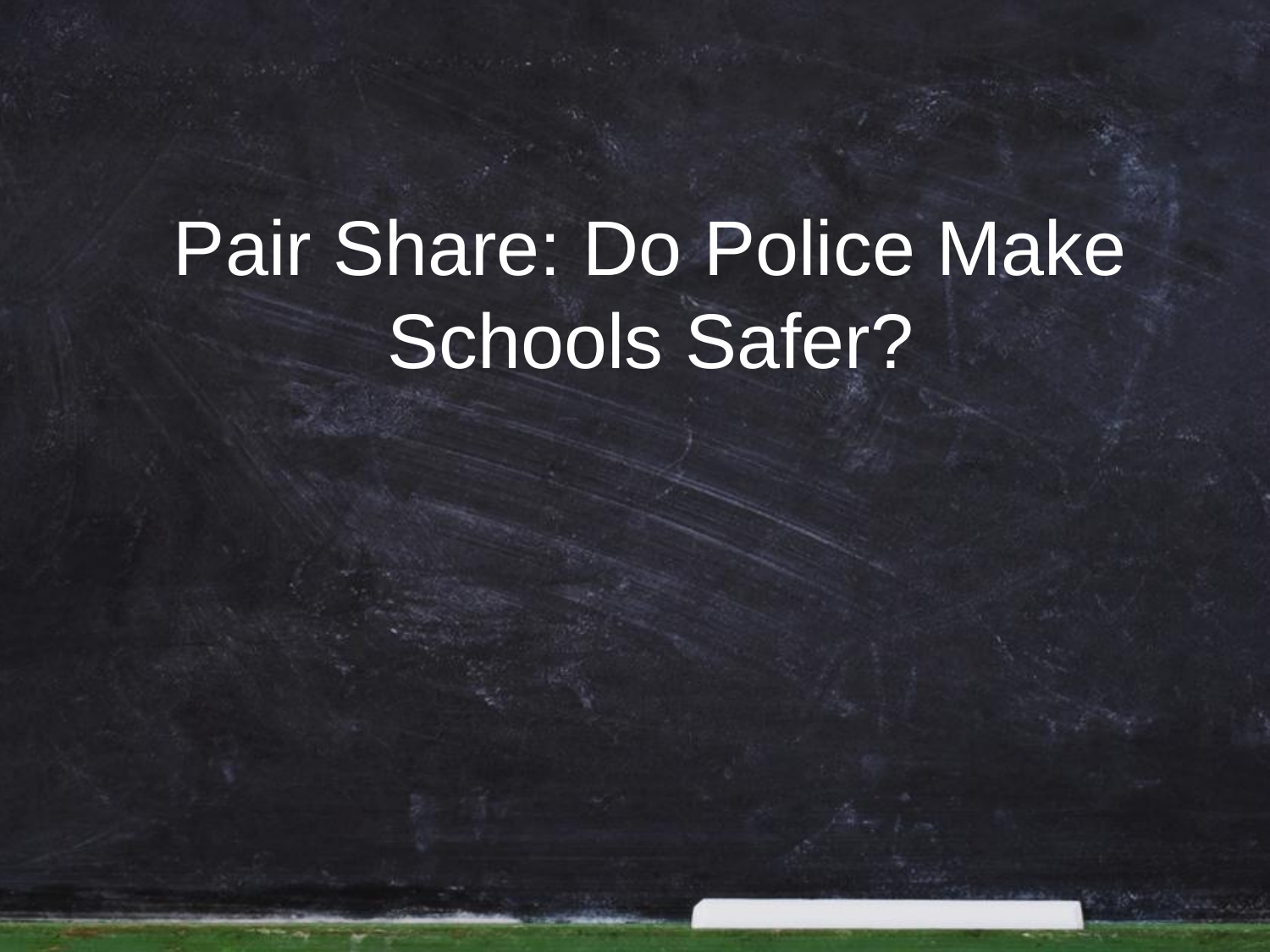

# Pair Share: Do Police Make Schools Safer?